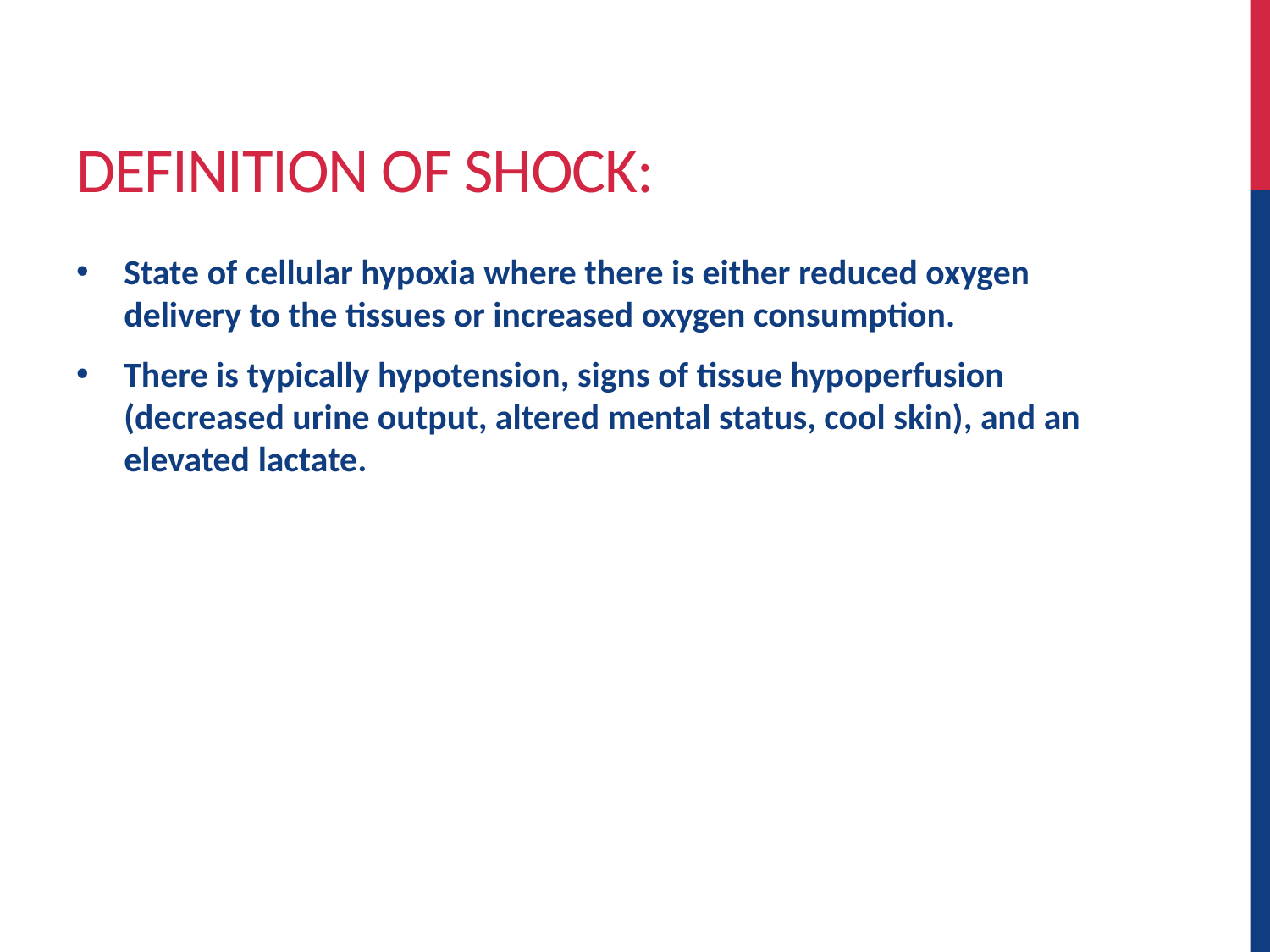

# Definition of Shock:
State of cellular hypoxia where there is either reduced oxygen delivery to the tissues or increased oxygen consumption.
There is typically hypotension, signs of tissue hypoperfusion (decreased urine output, altered mental status, cool skin), and an elevated lactate.